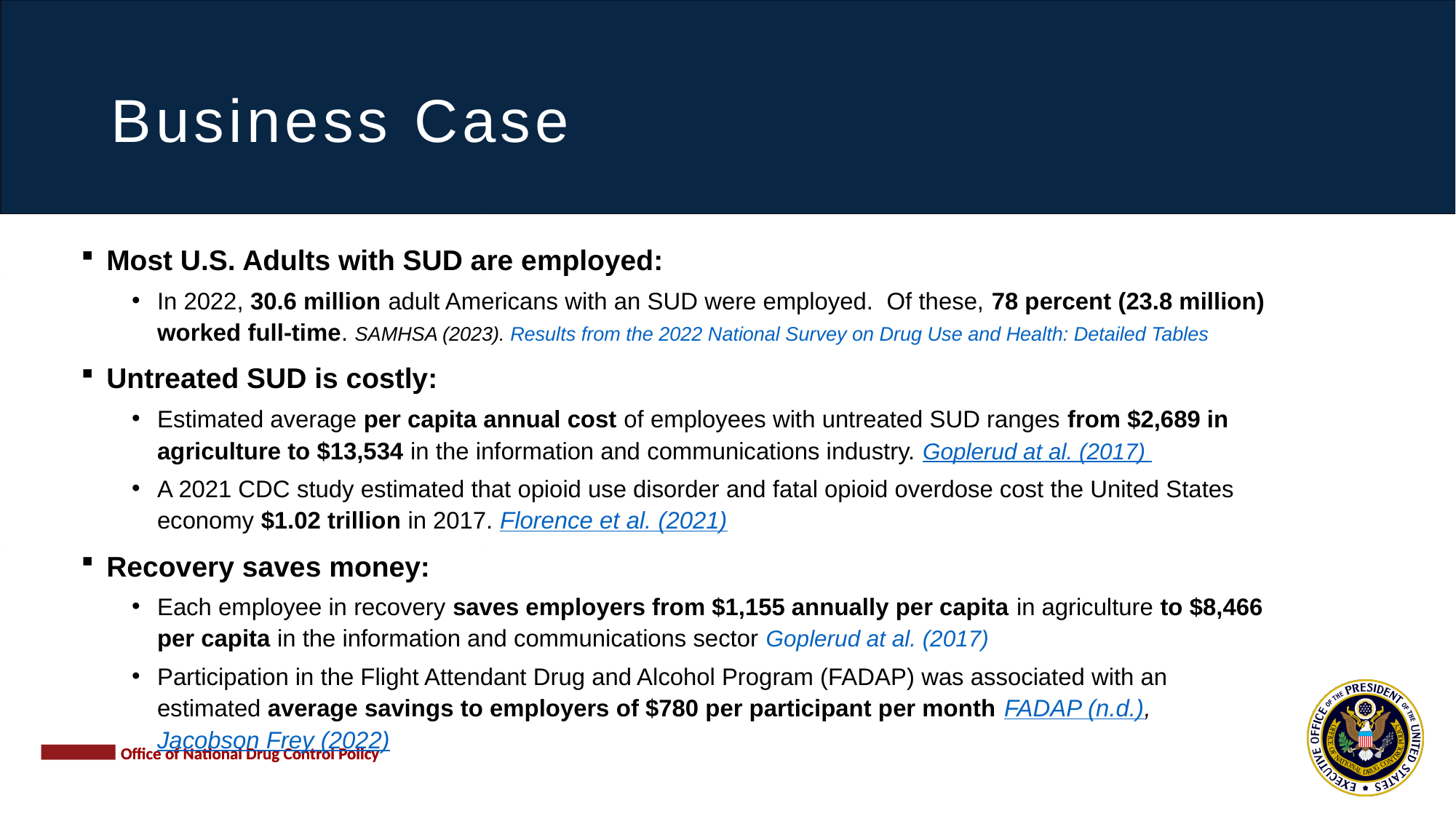

# Business Case
Most U.S. Adults with SUD are employed:
In 2022, 30.6 million adult Americans with an SUD were employed.  Of these, 78 percent (23.8 million) worked full-time. SAMHSA (2023). Results from the 2022 National Survey on Drug Use and Health: Detailed Tables
Untreated SUD is costly:
Estimated average per capita annual cost of employees with untreated SUD ranges from $2,689 in agriculture to $13,534 in the information and communications industry. Goplerud at al. (2017)
A 2021 CDC study estimated that opioid use disorder and fatal opioid overdose cost the United States economy $1.02 trillion in 2017. Florence et al. (2021)
Recovery saves money:
Each employee in recovery saves employers from $1,155 annually per capita in agriculture to $8,466 per capita in the information and communications sector Goplerud at al. (2017)
Participation in the Flight Attendant Drug and Alcohol Program (FADAP) was associated with an estimated average savings to employers of $780 per participant per month FADAP (n.d.), Jacobson Frey (2022)